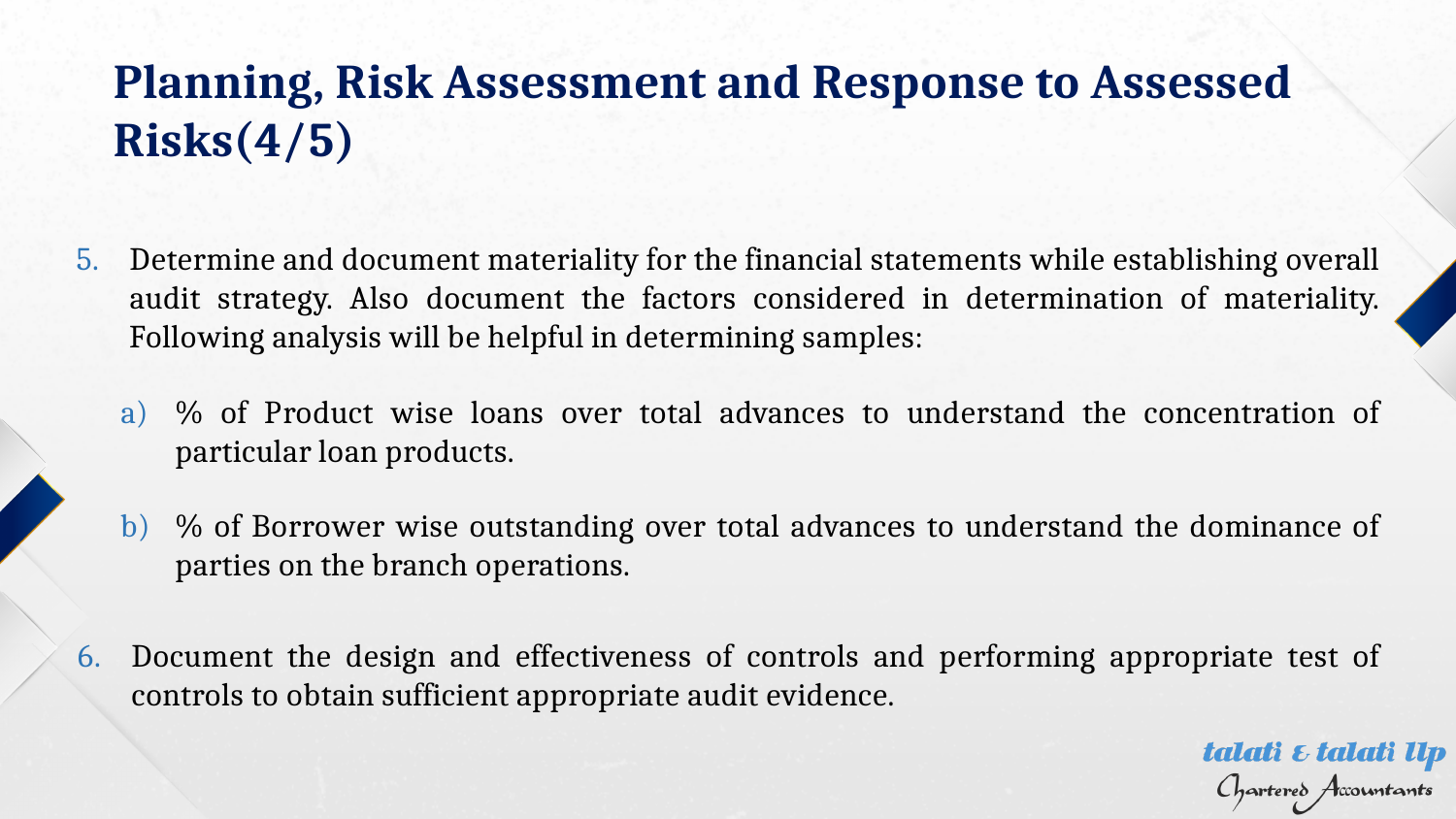

Planning, Risk Assessment and Response to Assessed Risks(4/5)

Determine and document materiality for the financial statements while establishing overall audit strategy. Also document the factors considered in determination of materiality. Following analysis will be helpful in determining samples:
% of Product wise loans over total advances to understand the concentration of particular loan products.
% of Borrower wise outstanding over total advances to understand the dominance of parties on the branch operations.
Document the design and effectiveness of controls and performing appropriate test of controls to obtain sufficient appropriate audit evidence.